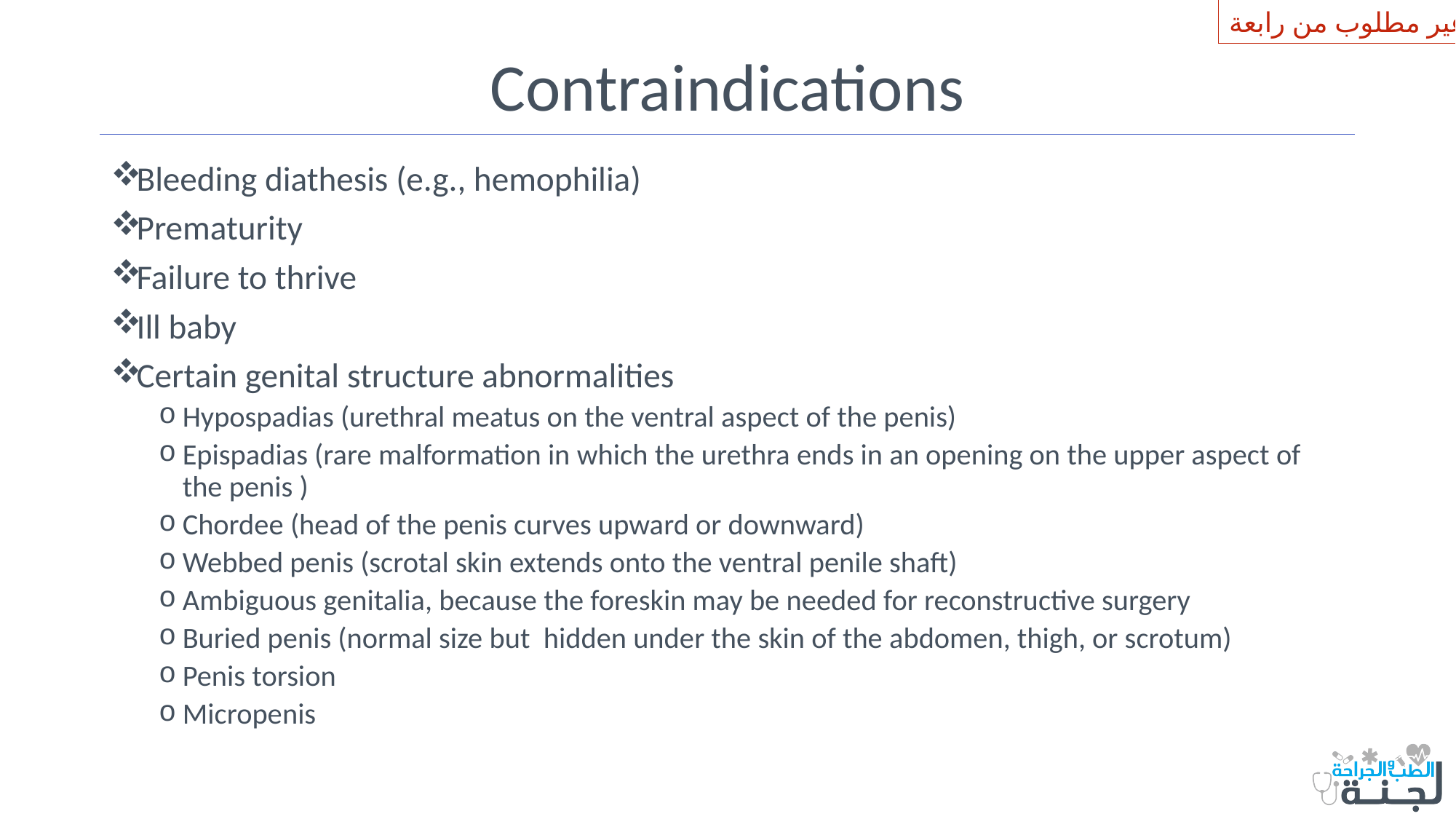

غير مطلوب من رابعة
# Contraindications
Bleeding diathesis (e.g., hemophilia)
Prematurity
Failure to thrive
Ill baby
Certain genital structure abnormalities
Hypospadias (urethral meatus on the ventral aspect of the penis)
Epispadias (rare malformation in which the urethra ends in an opening on the upper aspect of the penis )
Chordee (head of the penis curves upward or downward)
Webbed penis (scrotal skin extends onto the ventral penile shaft)
Ambiguous genitalia, because the foreskin may be needed for reconstructive surgery
Buried penis (normal size but  hidden under the skin of the abdomen, thigh, or scrotum)
Penis torsion
Micropenis